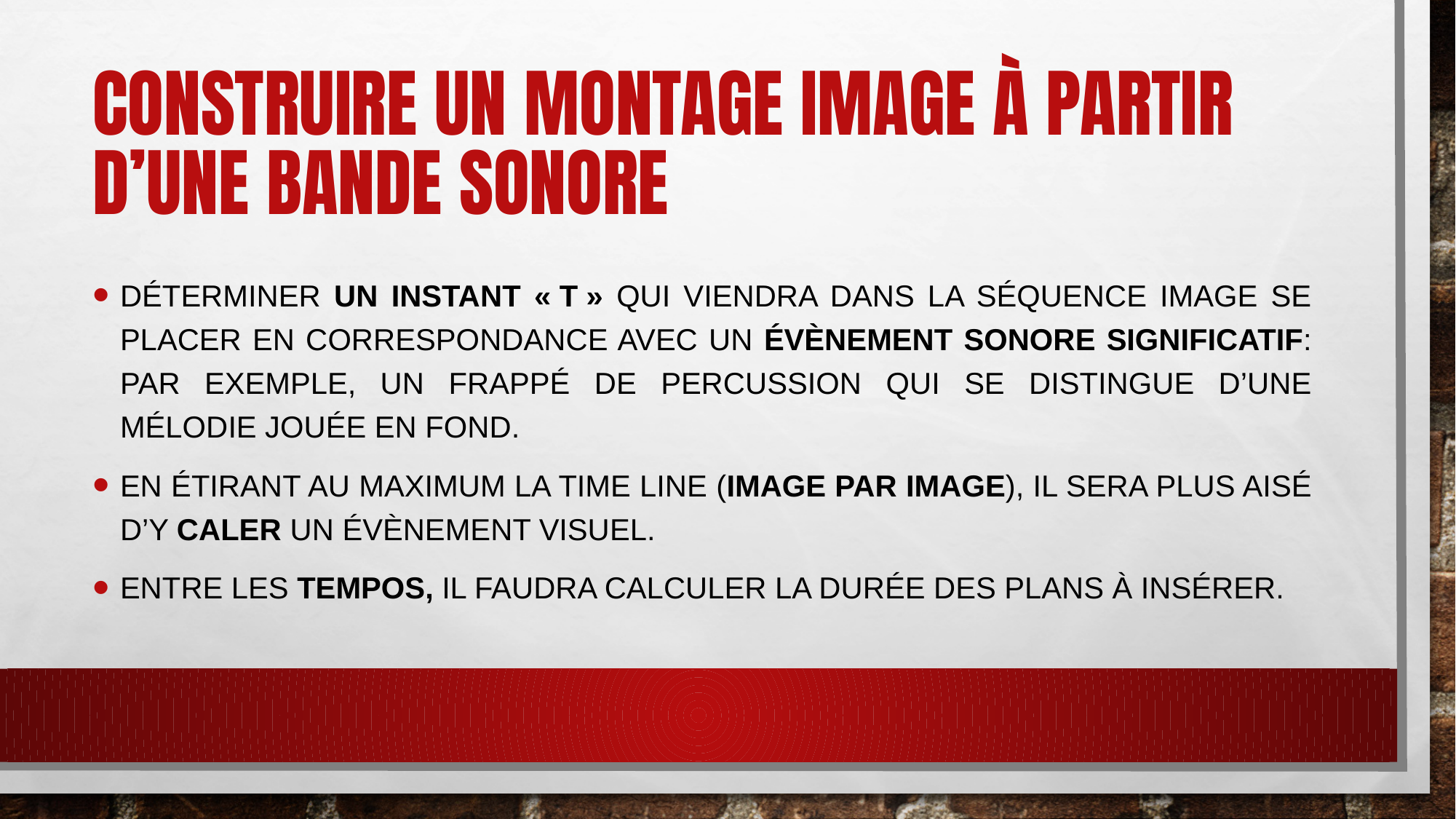

# Construire un montage image à partir d’une bande sonore
Déterminer un instant « t » qui viendra dans la séquence image se placer en correspondance avec un évènement sonore significatif: par exemple, un frappé de percussion qui se distingue d’une mélodie jouée en fond.
En étirant au maximum la time line (image par image), il sera plus aisé d’y caler un évènement visuel.
Entre les tempos, il faudra calculer la durée des plans à insérer.